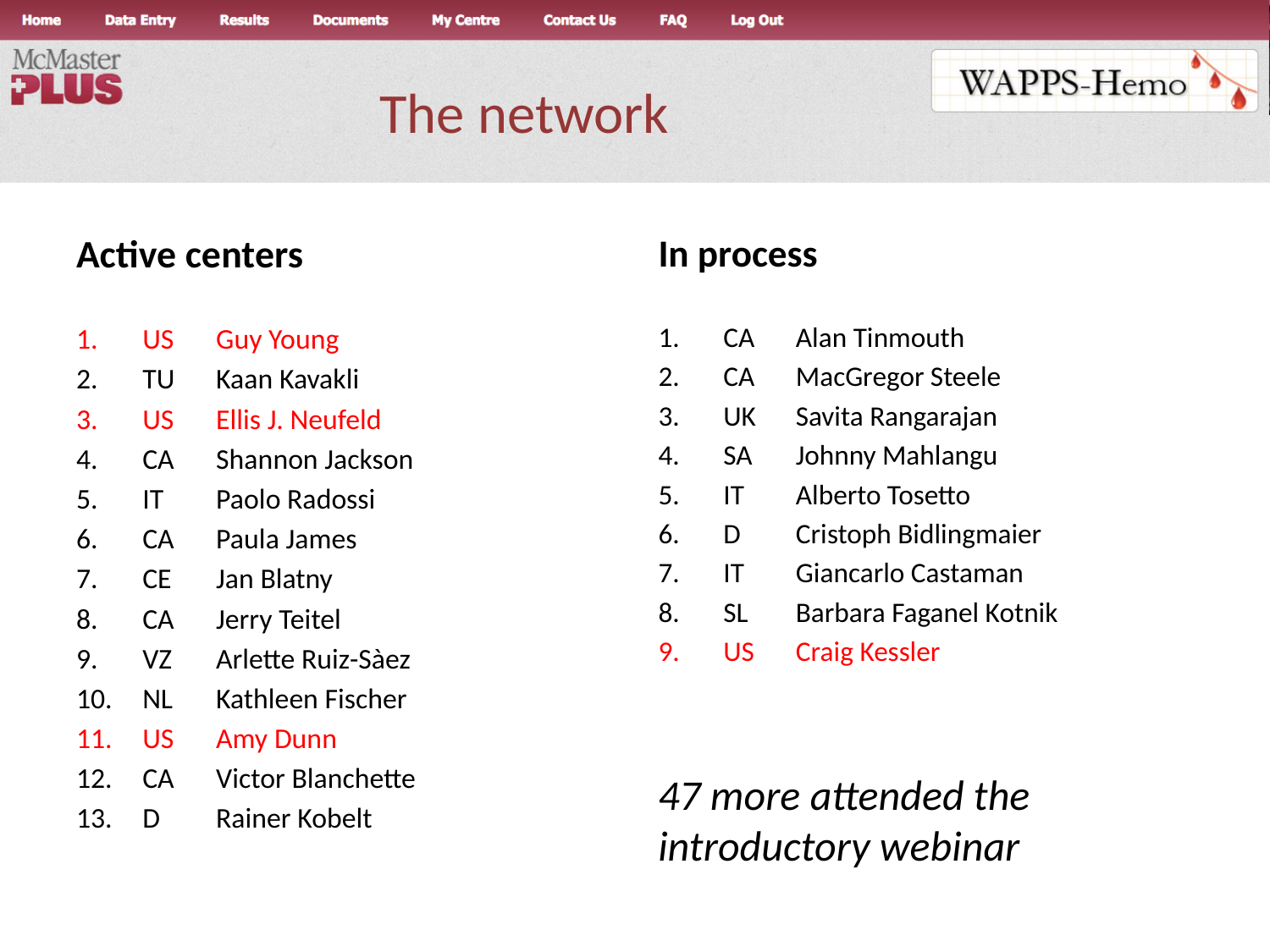

# The network
Active centers

US	Guy Young
TU	Kaan Kavakli
US	Ellis J. Neufeld
CA	Shannon Jackson
IT	Paolo Radossi
CA	Paula James
CE	Jan Blatny
CA	Jerry Teitel
VZ	Arlette Ruiz-Sàez
NL	Kathleen Fischer
US	Amy Dunn
CA	Victor Blanchette
D	Rainer Kobelt
In process

CA	Alan Tinmouth
CA	MacGregor Steele
UK	Savita Rangarajan
SA	Johnny Mahlangu
IT	Alberto Tosetto
D	Cristoph Bidlingmaier
IT	Giancarlo Castaman
SL	Barbara Faganel Kotnik
US	Craig Kessler
47 more attended the introductory webinar